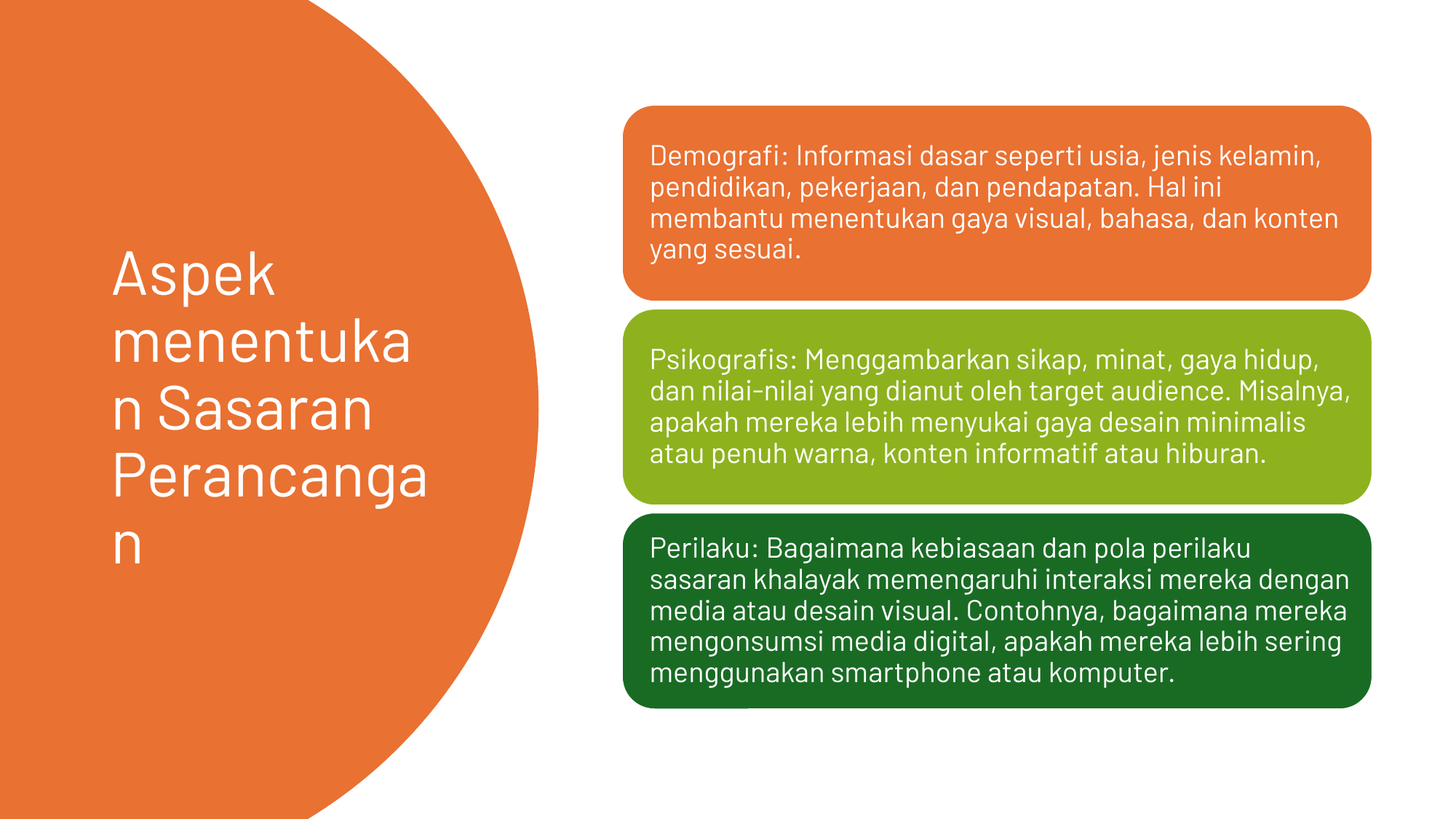

Demografi: Informasi dasar seperti usia, jenis kelamin, pendidikan, pekerjaan, dan pendapatan. Hal ini membantu menentukan gaya visual, bahasa, dan konten yang sesuai.
Psikografis: Menggambarkan sikap, minat, gaya hidup, dan nilai-nilai yang dianut oleh target audience. Misalnya, apakah mereka lebih menyukai gaya desain minimalis atau penuh warna, konten informatif atau hiburan.
Perilaku: Bagaimana kebiasaan dan pola perilaku sasaran khalayak memengaruhi interaksi mereka dengan media atau desain visual. Contohnya, bagaimana mereka mengonsumsi media digital, apakah mereka lebih sering menggunakan smartphone atau komputer.
# Aspek menentukan Sasaran Perancangan